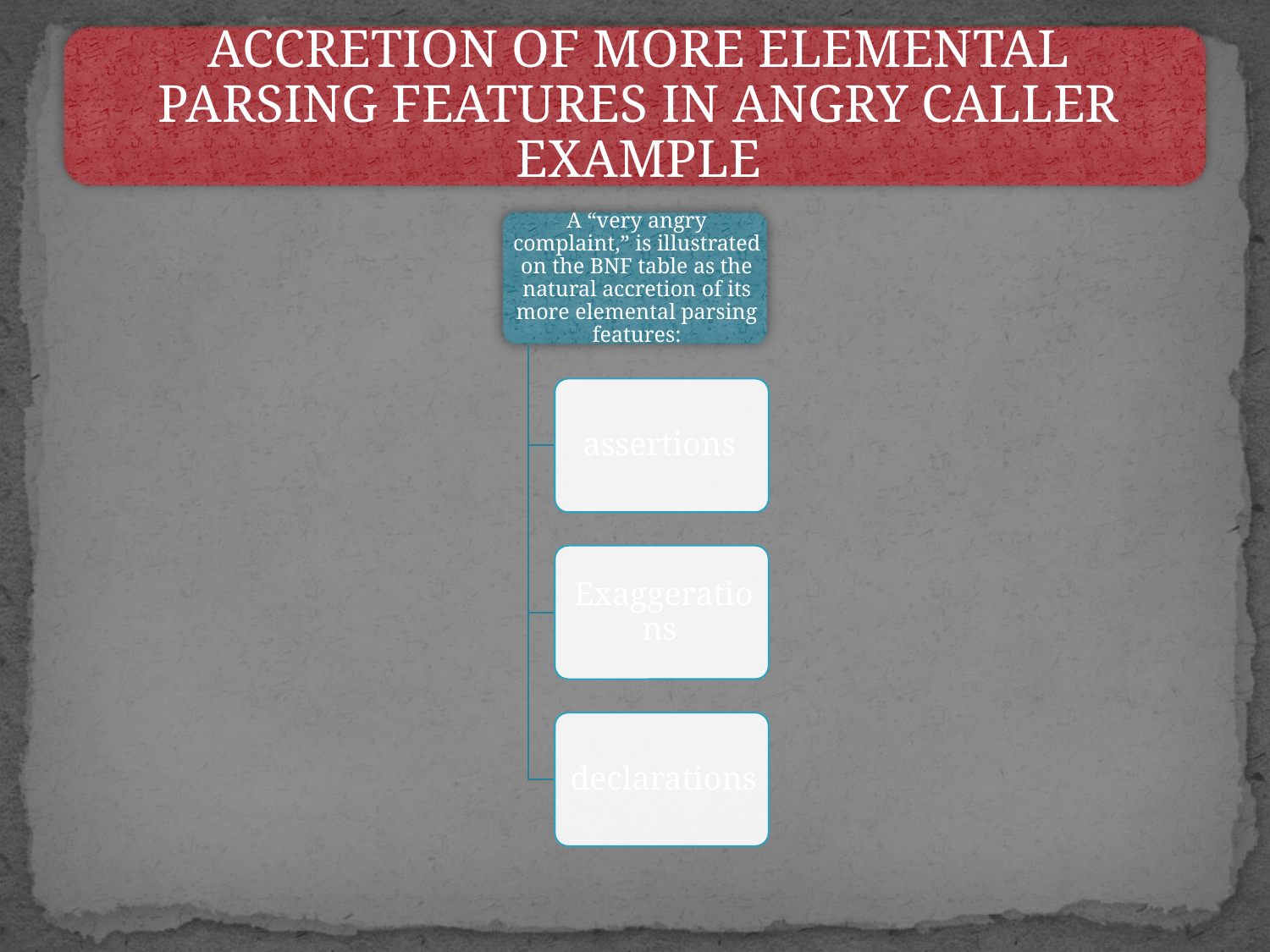

ACCRETION OF MORE ELEMENTAL PARSING FEATURES IN ANGRY CALLER EXAMPLE
A “very angry complaint,” is illustrated on the BNF table as the natural accretion of its more elemental parsing features:
assertions
Exaggerations
declarations